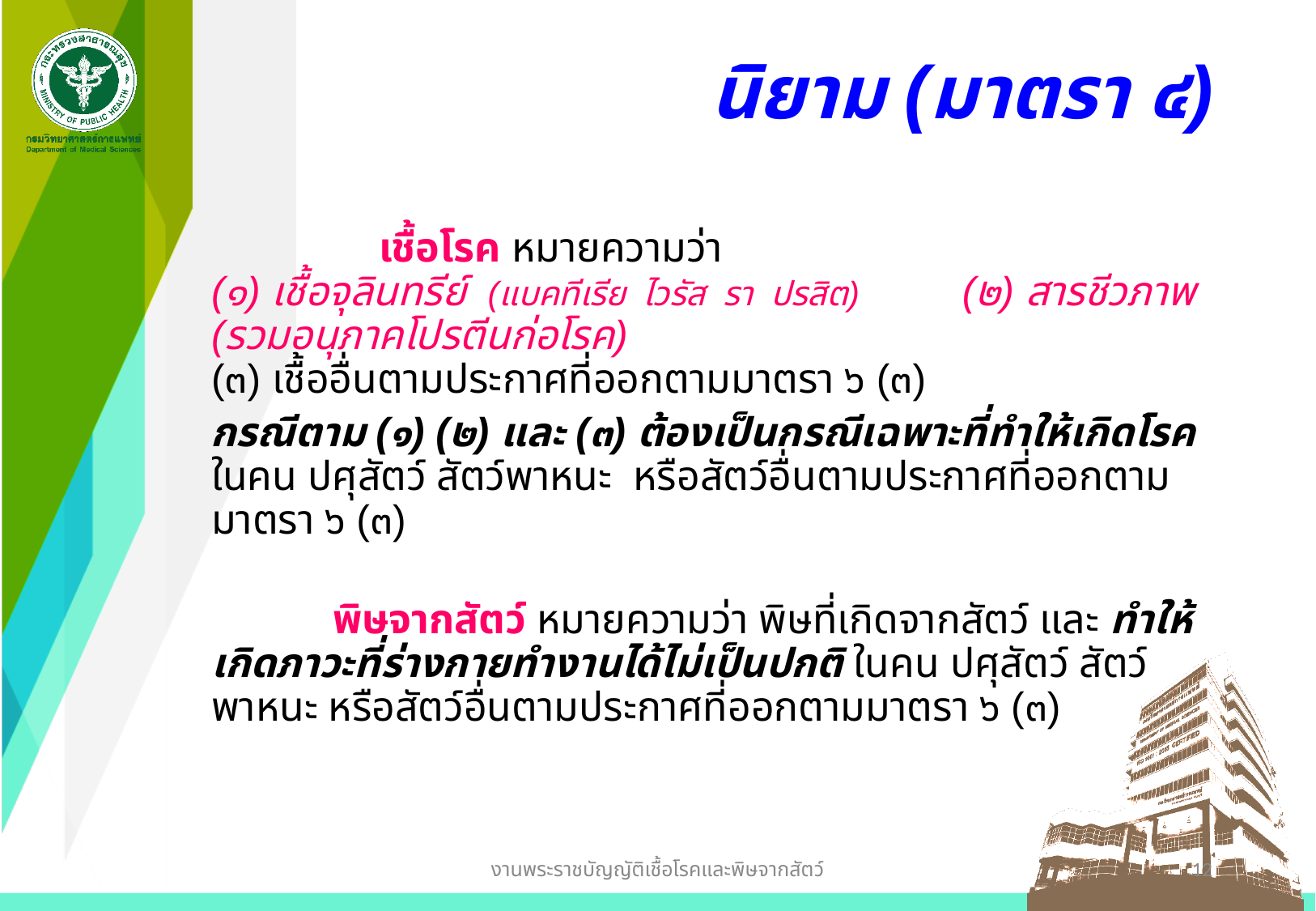

# นิยาม (มาตรา ๔)
		เชื้อโรค หมายความว่า
	(๑) เชื้อจุลินทรีย์  (แบคทีเรีย  ไวรัส  รา  ปรสิต)           (๒) สารชีวภาพ (รวมอนุภาคโปรตีนก่อโรค)
	(๓) เชื้ออื่นตามประกาศที่ออกตามมาตรา ๖ (๓)
กรณีตาม (๑) (๒) และ (๓) ต้องเป็นกรณีเฉพาะที่ทำให้เกิดโรค ในคน ปศุสัตว์ สัตว์พาหนะ  หรือสัตว์อื่นตามประกาศที่ออกตามมาตรา ๖ (๓)

		พิษจากสัตว์ หมายความว่า พิษที่เกิดจากสัตว์ และ ทำให้เกิดภาวะที่ร่างกายทำงานได้ไม่เป็นปกติ ในคน ปศุสัตว์ สัตว์พาหนะ หรือสัตว์อื่นตามประกาศที่ออกตามมาตรา ๖ (๓)
งานพระราชบัญญัติเชื้อโรคและพิษจากสัตว์
12